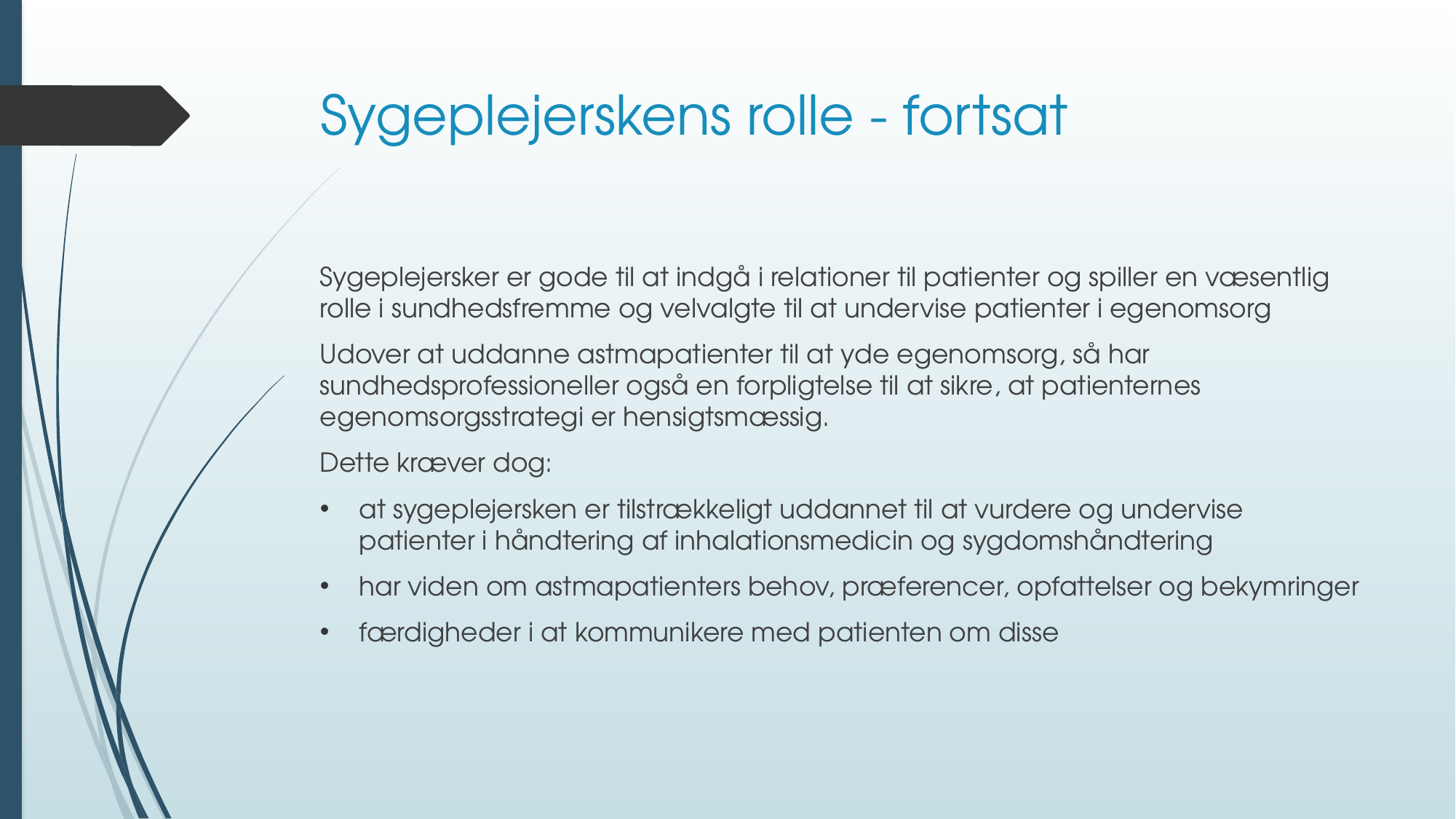

# Sygeplejerskens rolle - fortsat
Sygeplejersker er gode til at indgå i relationer til patienter og spiller en væsentlig rolle i sundhedsfremme og velvalgte til at undervise patienter i egenomsorg
Udover at uddanne astmapatienter til at yde egenomsorg, så har sundhedsprofessioneller også en forpligtelse til at sikre, at patienternes egenomsorgsstrategi er hensigtsmæssig.
Dette kræver dog:
at sygeplejersken er tilstrækkeligt uddannet til at vurdere og undervise patienter i håndtering af inhalationsmedicin og sygdomshåndtering
har viden om astmapatienters behov, præferencer, opfattelser og bekymringer
færdigheder i at kommunikere med patienten om disse